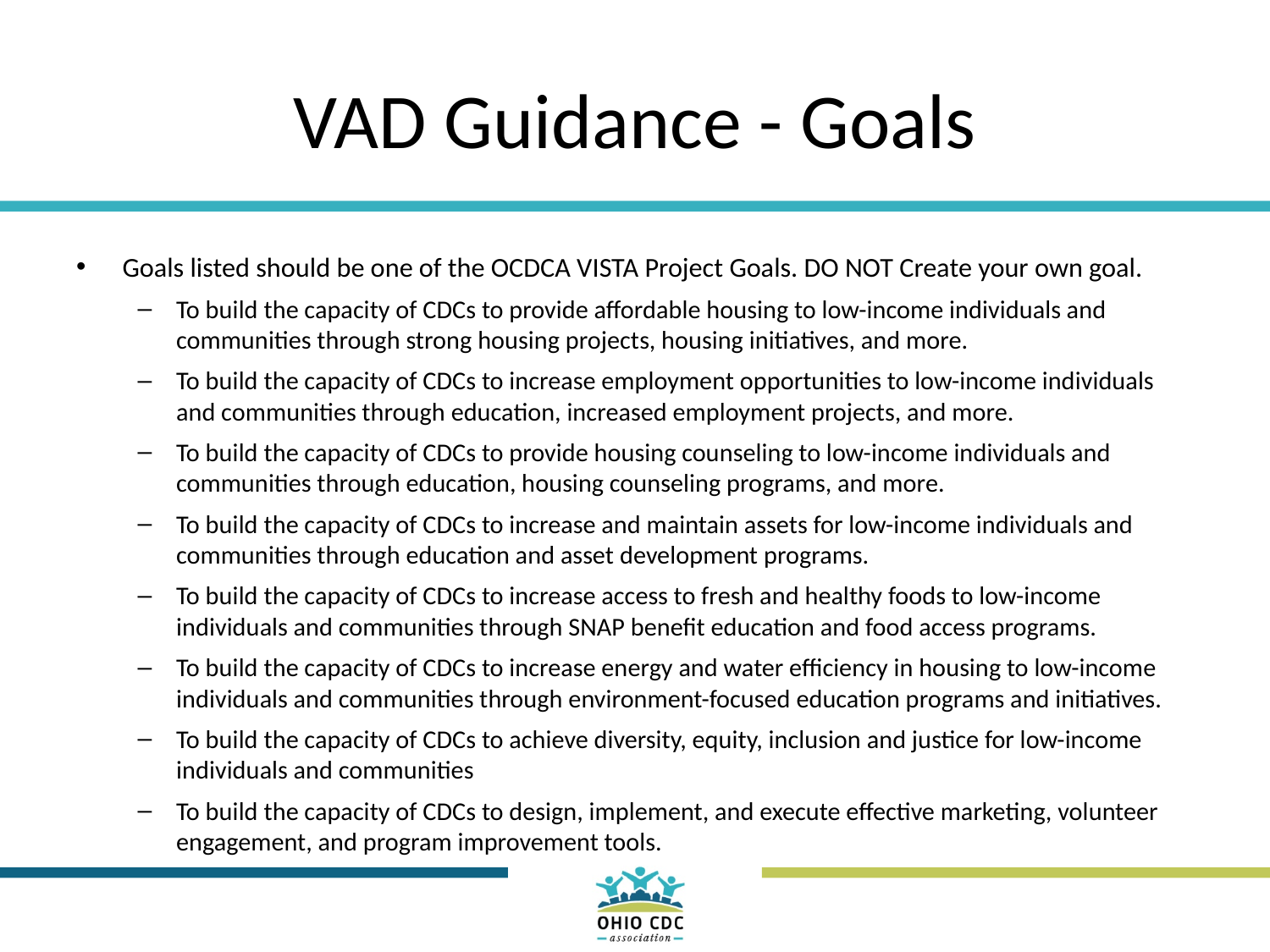

# VAD Guidance - Goals
Goals listed should be one of the OCDCA VISTA Project Goals. DO NOT Create your own goal.
To build the capacity of CDCs to provide affordable housing to low-income individuals and communities through strong housing projects, housing initiatives, and more.
To build the capacity of CDCs to increase employment opportunities to low-income individuals and communities through education, increased employment projects, and more.
To build the capacity of CDCs to provide housing counseling to low-income individuals and communities through education, housing counseling programs, and more.
To build the capacity of CDCs to increase and maintain assets for low-income individuals and communities through education and asset development programs.
To build the capacity of CDCs to increase access to fresh and healthy foods to low-income individuals and communities through SNAP benefit education and food access programs.
To build the capacity of CDCs to increase energy and water efficiency in housing to low-income individuals and communities through environment-focused education programs and initiatives.
To build the capacity of CDCs to achieve diversity, equity, inclusion and justice for low-income individuals and communities
To build the capacity of CDCs to design, implement, and execute effective marketing, volunteer engagement, and program improvement tools.